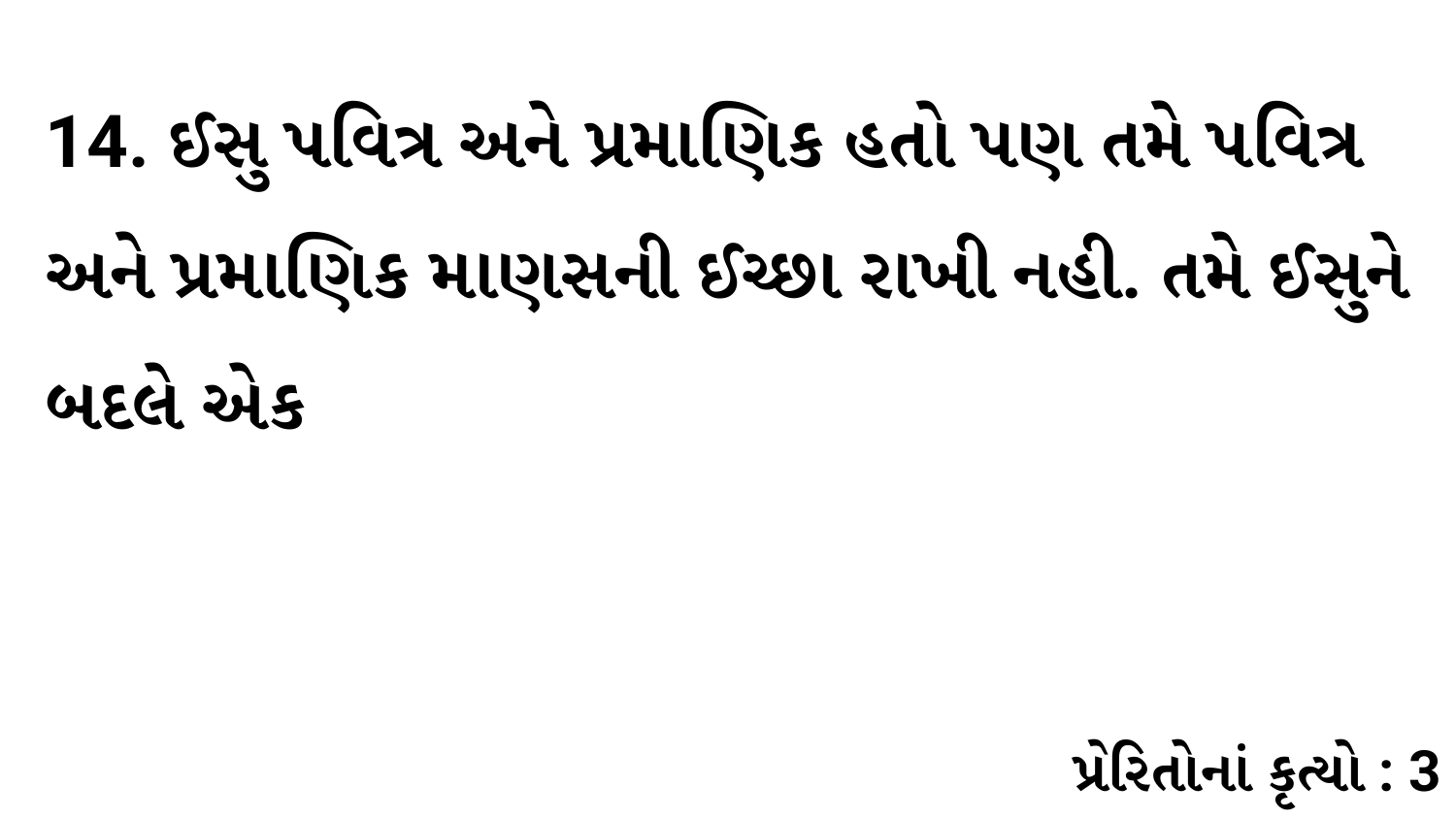

14. ઈસુ પવિત્ર અને પ્રમાણિક હતો પણ તમે પવિત્ર અને પ્રમાણિક માણસની ઈચ્છા રાખી નહી. તમે ઈસુને બદલે એક
પ્રેરિતોનાં કૃત્યો : 3